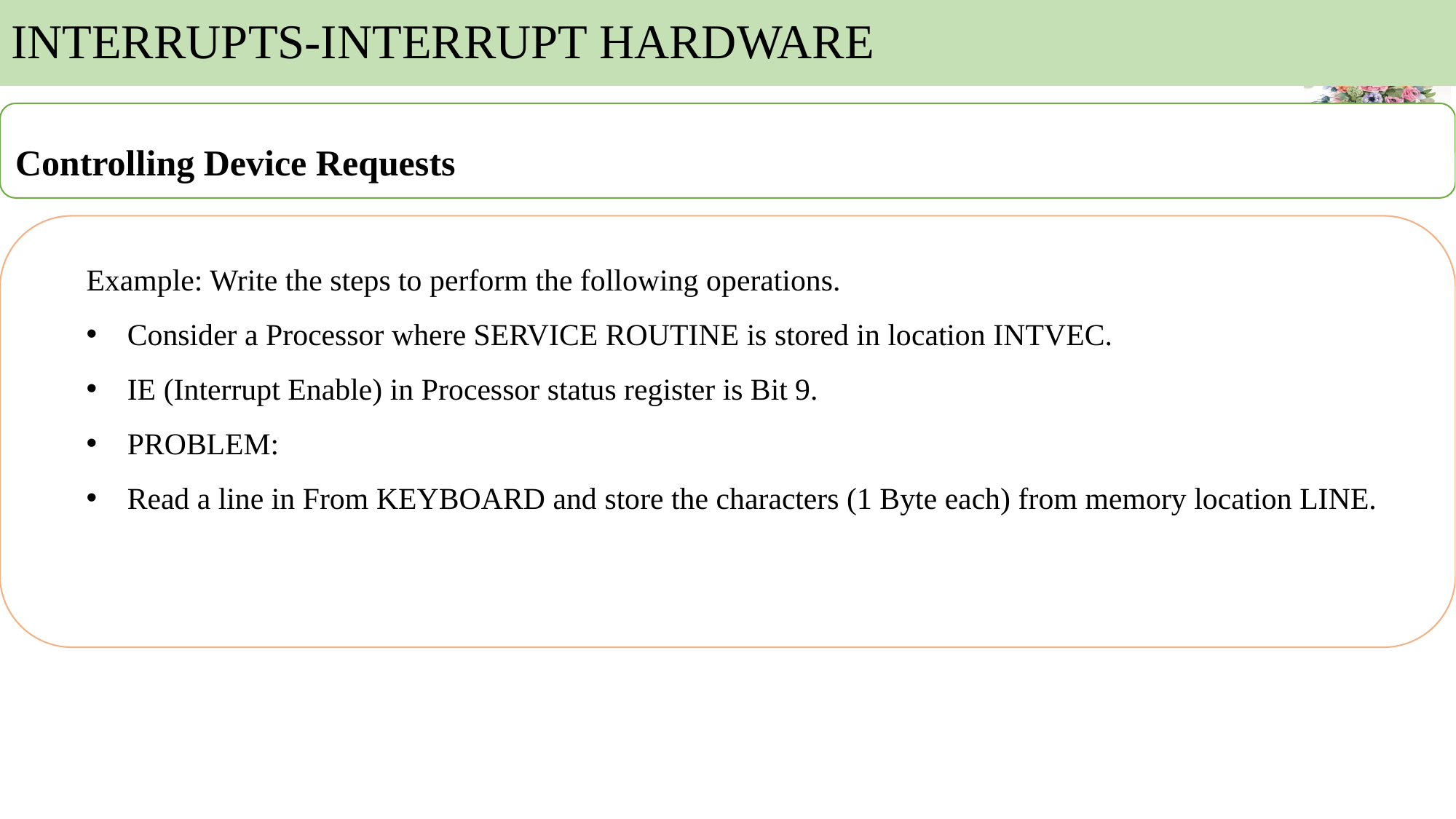

# INTERRUPTS-INTERRUPT HARDWARE
Controlling Device Requests
Example: Write the steps to perform the following operations.
Consider a Processor where SERVICE ROUTINE is stored in location INTVEC.
IE (Interrupt Enable) in Processor status register is Bit 9.
PROBLEM:
Read a line in From KEYBOARD and store the characters (1 Byte each) from memory location LINE.